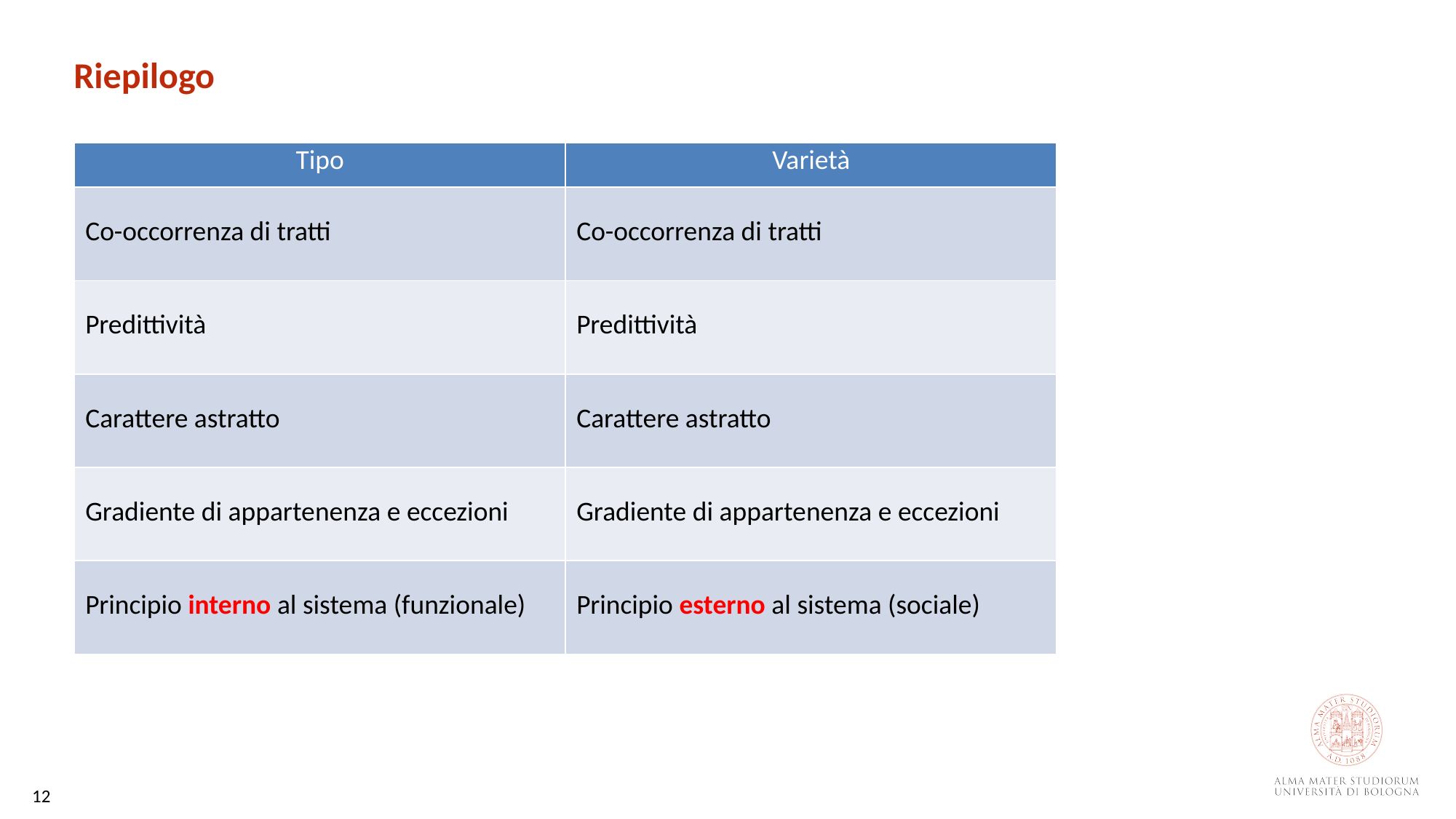

Riepilogo
| Tipo | Varietà |
| --- | --- |
| Co-occorrenza di tratti | Co-occorrenza di tratti |
| Predittività | Predittività |
| Carattere astratto | Carattere astratto |
| Gradiente di appartenenza e eccezioni | Gradiente di appartenenza e eccezioni |
| Principio interno al sistema (funzionale) | Principio esterno al sistema (sociale) |